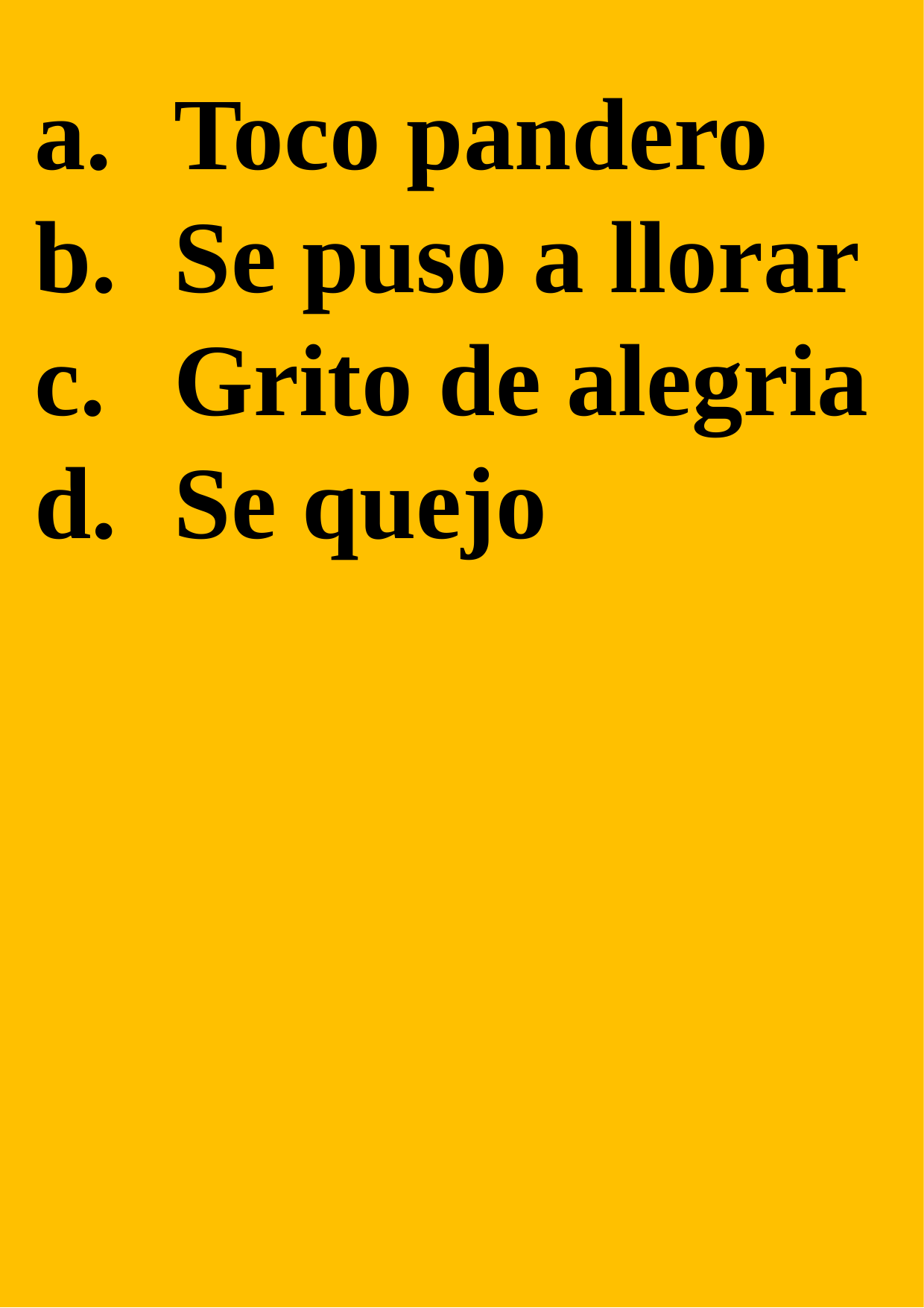

Toco pandero
Se puso a llorar
Grito de alegria
Se quejo